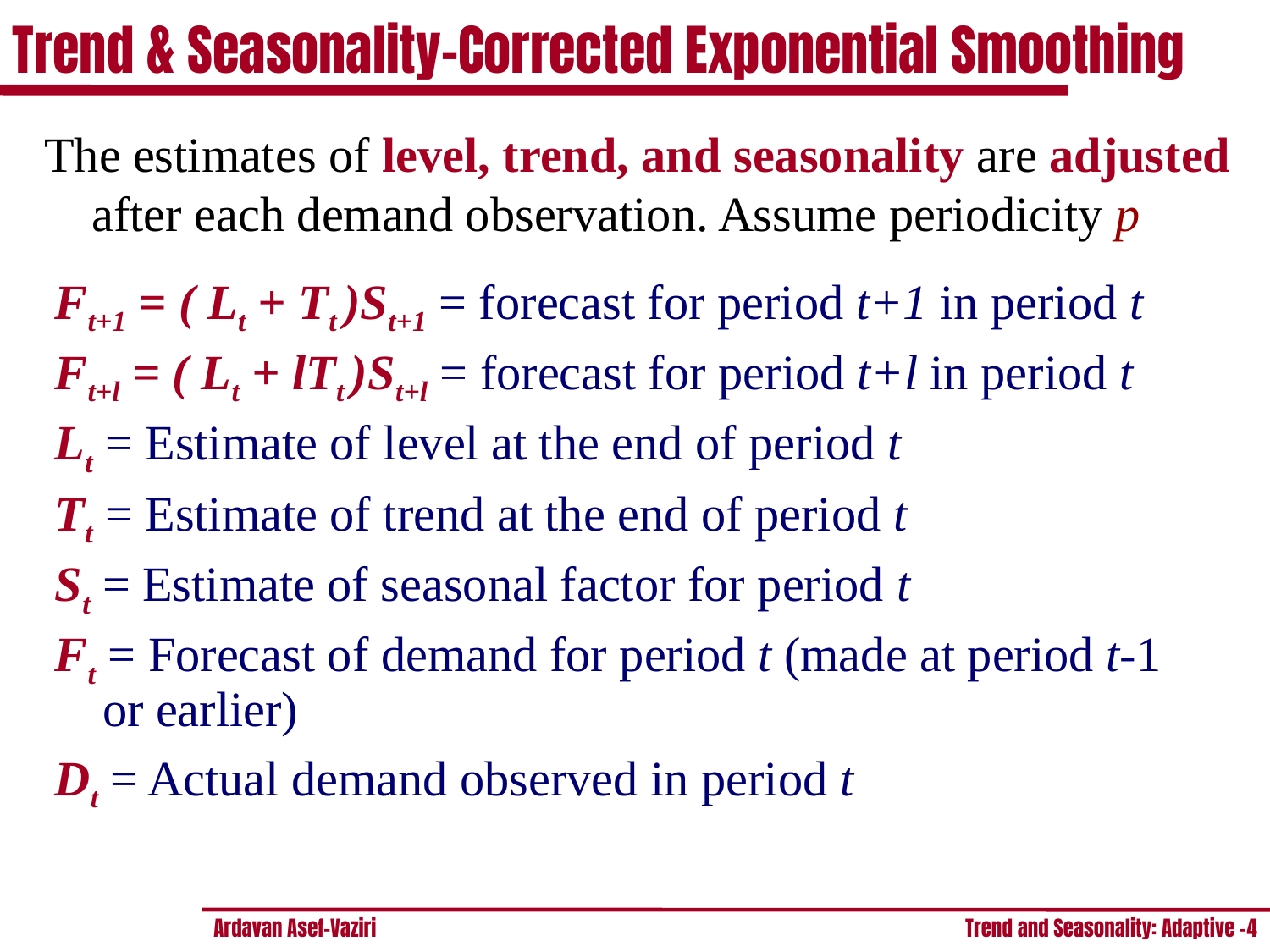

# Trend & Seasonality-Corrected Exponential Smoothing
The estimates of level, trend, and seasonality are adjusted after each demand observation. Assume periodicity p

Ft+1 = ( Lt + Tt )St+1 = forecast for period t+1 in period t
Ft+l = ( Lt + lTt )St+l = forecast for period t+l in period t
Lt = Estimate of level at the end of period t
Tt = Estimate of trend at the end of period t
St = Estimate of seasonal factor for period t
Ft = Forecast of demand for period t (made at period t-1 or earlier)
Dt = Actual demand observed in period t
Trend and Seasonality: Adaptive -4